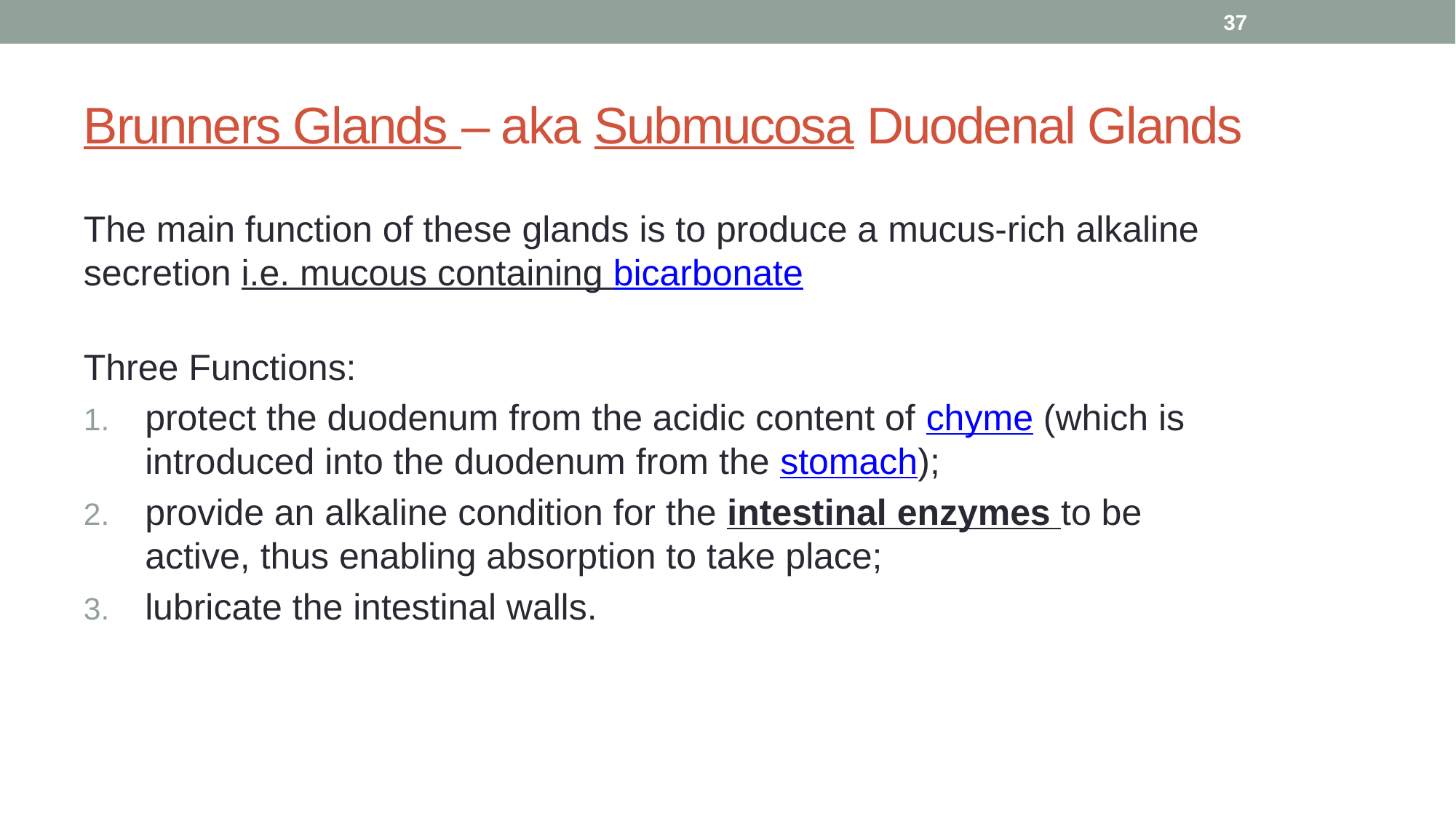

37
# Brunners Glands – aka Submucosa Duodenal Glands
The main function of these glands is to produce a mucus-rich alkaline secretion i.e. mucous containing bicarbonate
Three Functions:
protect the duodenum from the acidic content of chyme (which is introduced into the duodenum from the stomach);
provide an alkaline condition for the intestinal enzymes to be active, thus enabling absorption to take place;
lubricate the intestinal walls.